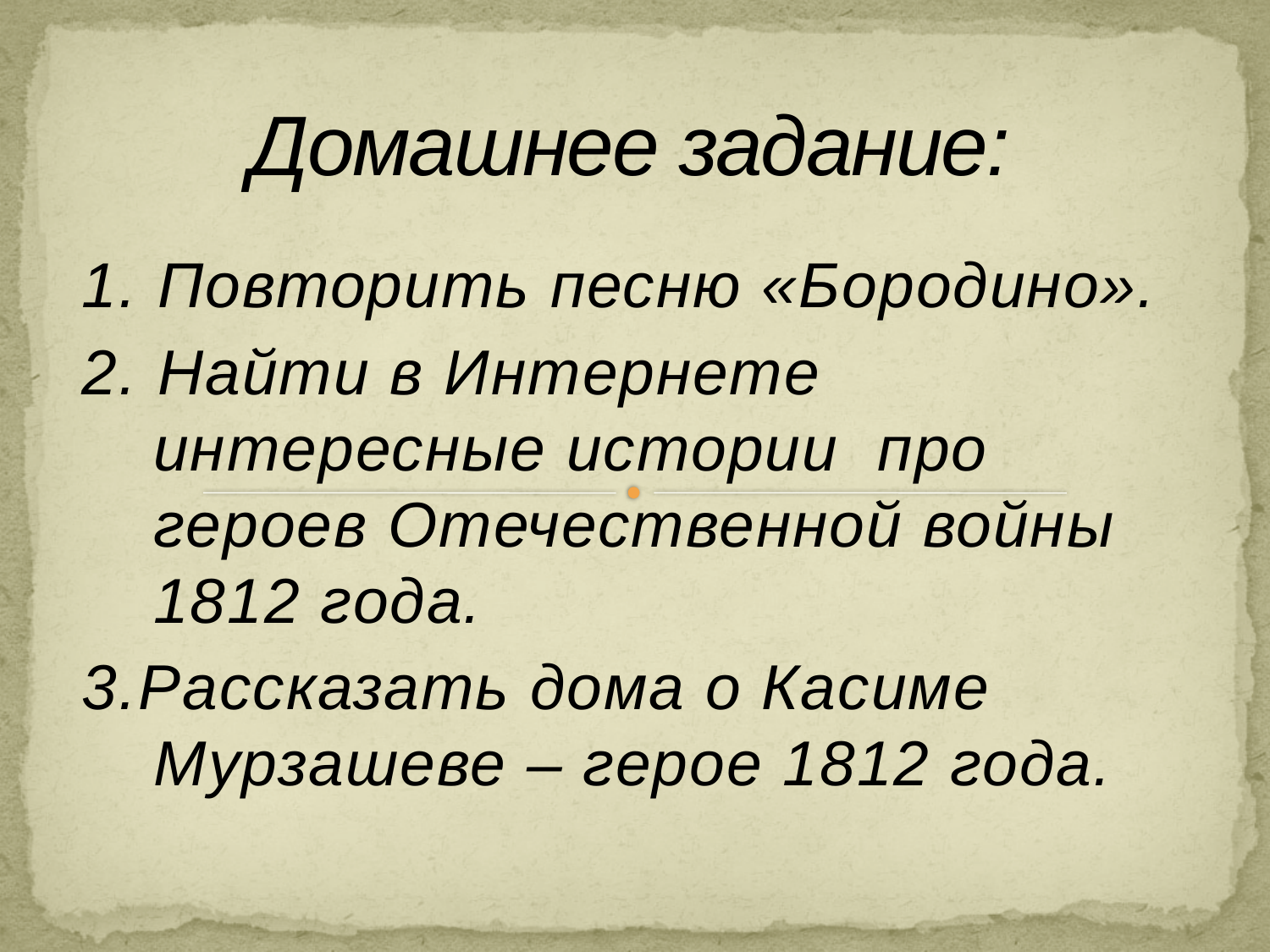

# Домашнее задание:
1. Повторить песню «Бородино».
2. Найти в Интернете  интересные истории  про героев Отечественной войны 1812 года.
3.Рассказать дома о Касиме Мурзашеве – герое 1812 года.